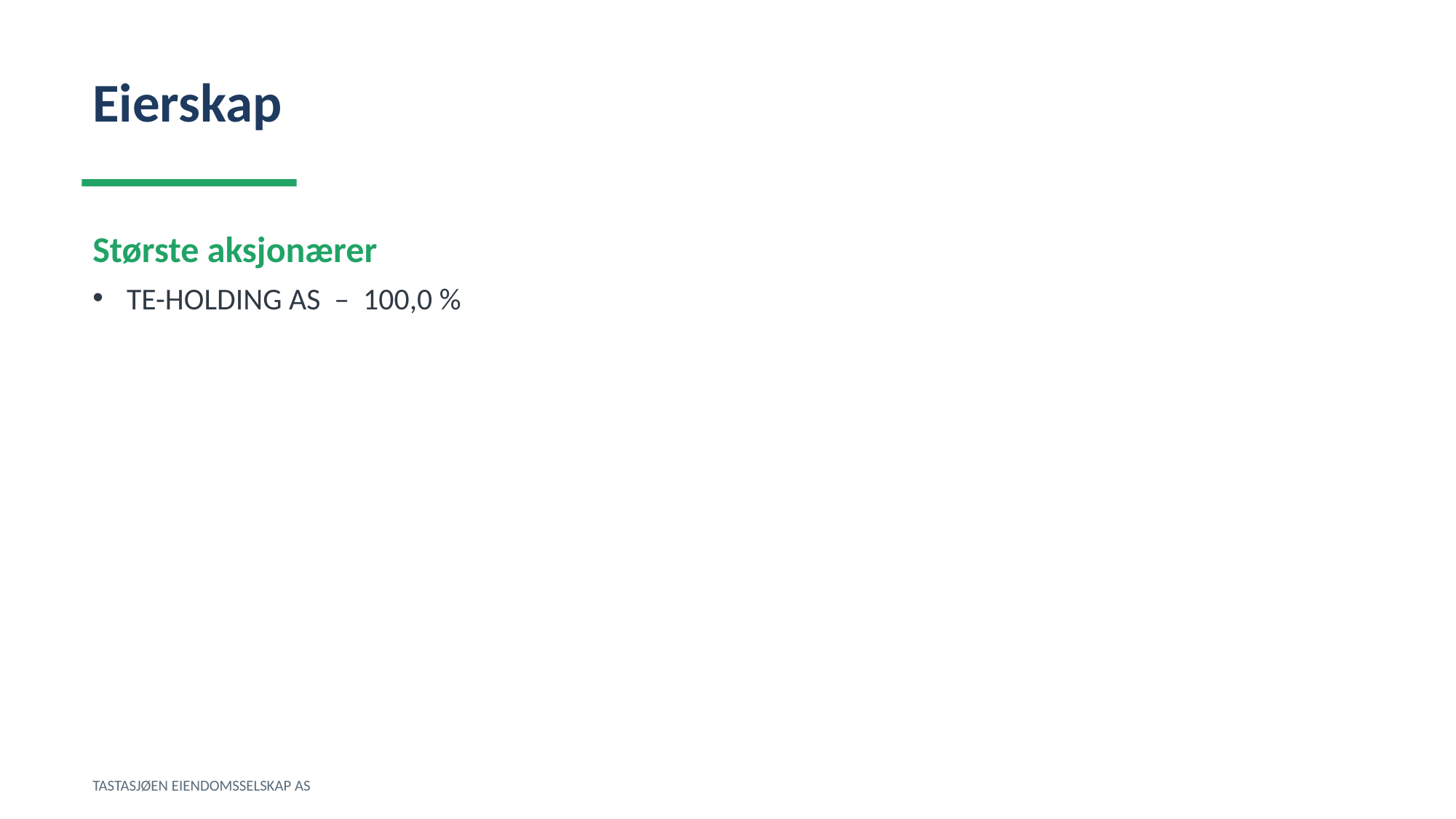

Eierskap

Største aksjonærer
TE-HOLDING AS  –  100,0 %
TASTASJØEN EIENDOMSSELSKAP AS